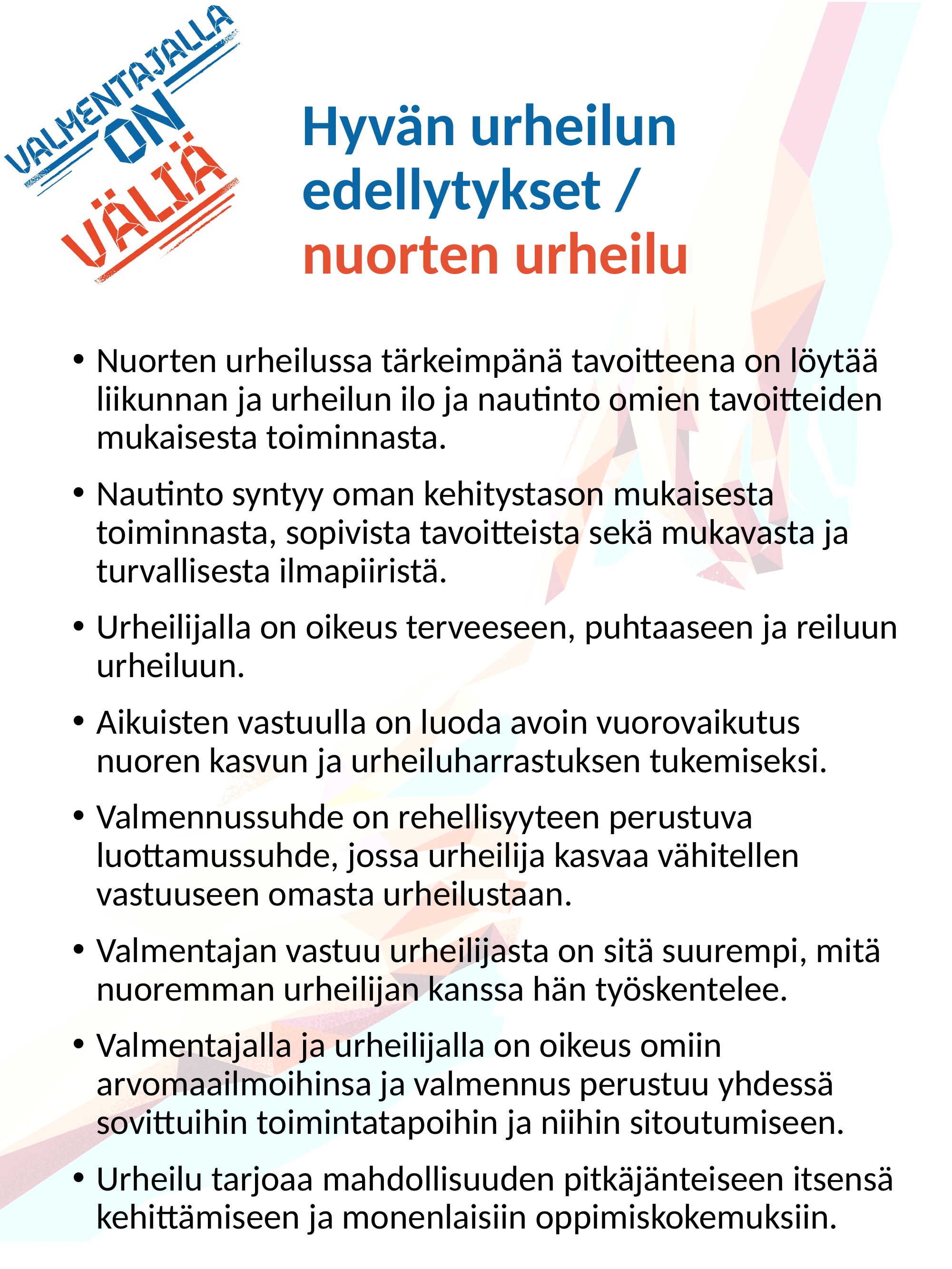

# Hyvän urheilun edellytykset / nuorten urheilu
Nuorten urheilussa tärkeimpänä tavoitteena on löytää liikunnan ja urheilun ilo ja nautinto omien tavoitteiden mukaisesta toiminnasta.
Nautinto syntyy oman kehitystason mukaisesta toiminnasta, sopivista tavoitteista sekä mukavasta ja turvallisesta ilmapiiristä.
Urheilijalla on oikeus terveeseen, puhtaaseen ja reiluun urheiluun.
Aikuisten vastuulla on luoda avoin vuorovaikutus nuoren kasvun ja urheiluharrastuksen tukemiseksi.
Valmennussuhde on rehellisyyteen perustuva luottamussuhde, jossa urheilija kasvaa vähitellen vastuuseen omasta urheilustaan.
Valmentajan vastuu urheilijasta on sitä suurempi, mitä nuoremman urheilijan kanssa hän työskentelee.
Valmentajalla ja urheilijalla on oikeus omiin arvomaailmoihinsa ja valmennus perustuu yhdessä sovittuihin toimintatapoihin ja niihin sitoutumiseen.
Urheilu tarjoaa mahdollisuuden pitkäjänteiseen itsensä kehittämiseen ja monenlaisiin oppimiskokemuksiin.